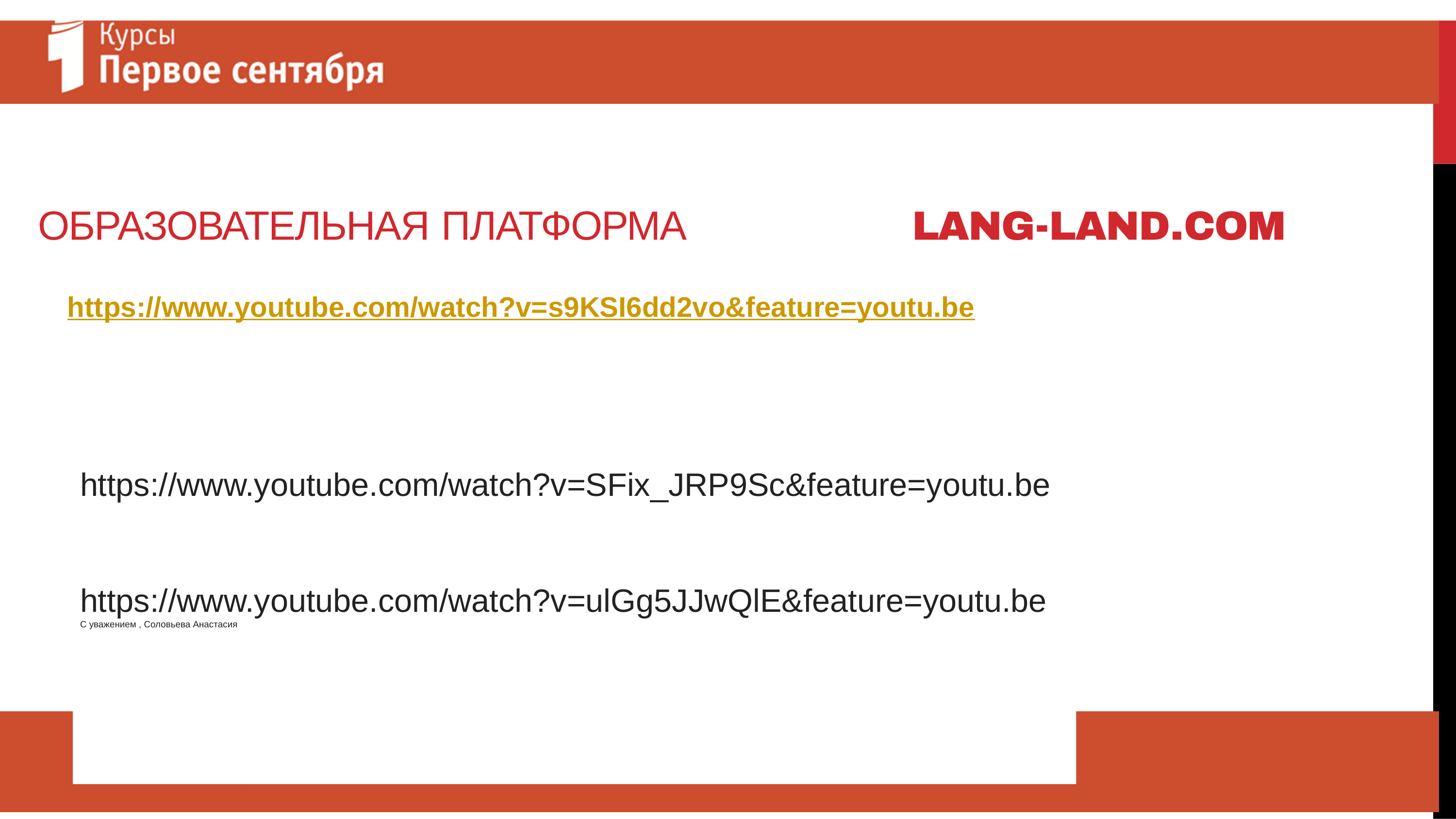

# Образовательная платформа                  Lang-Land.com
https://www.youtube.com/watch?v=s9KSI6dd2vo&feature=youtu.be

https://www.youtube.com/watch?v=SFix_JRP9Sc&feature=youtu.be

https://www.youtube.com/watch?v=ulGg5JJwQlE&feature=youtu.be
С уважением , Соловьева Анастасия